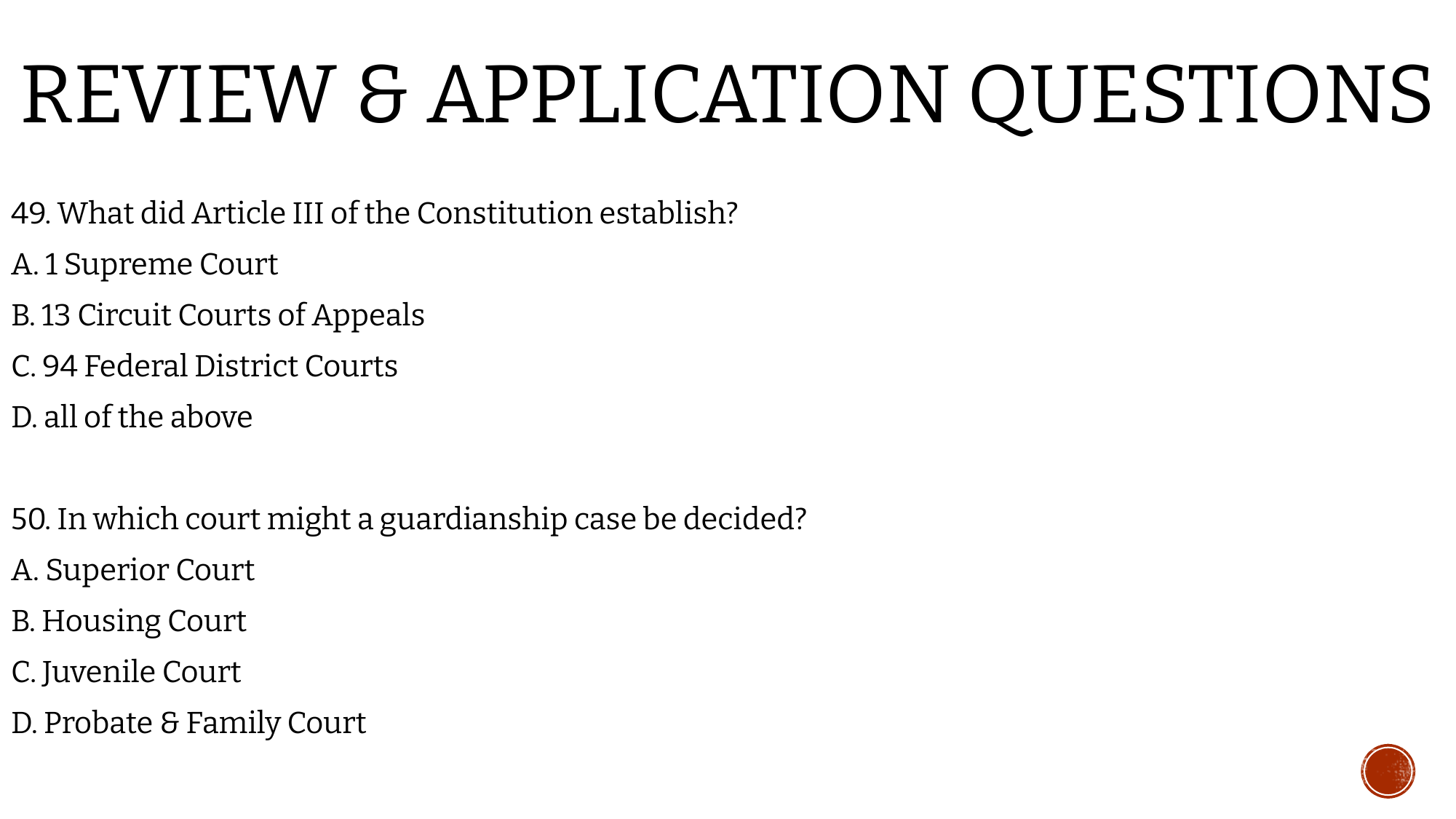

# Review & Application Questions
49. What did Article III of the Constitution establish?
A. 1 Supreme Court
B. 13 Circuit Courts of Appeals
C. 94 Federal District Courts
D. all of the above

50. In which court might a guardianship case be decided?
A. Superior Court
B. Housing Court
C. Juvenile Court
D. Probate & Family Court